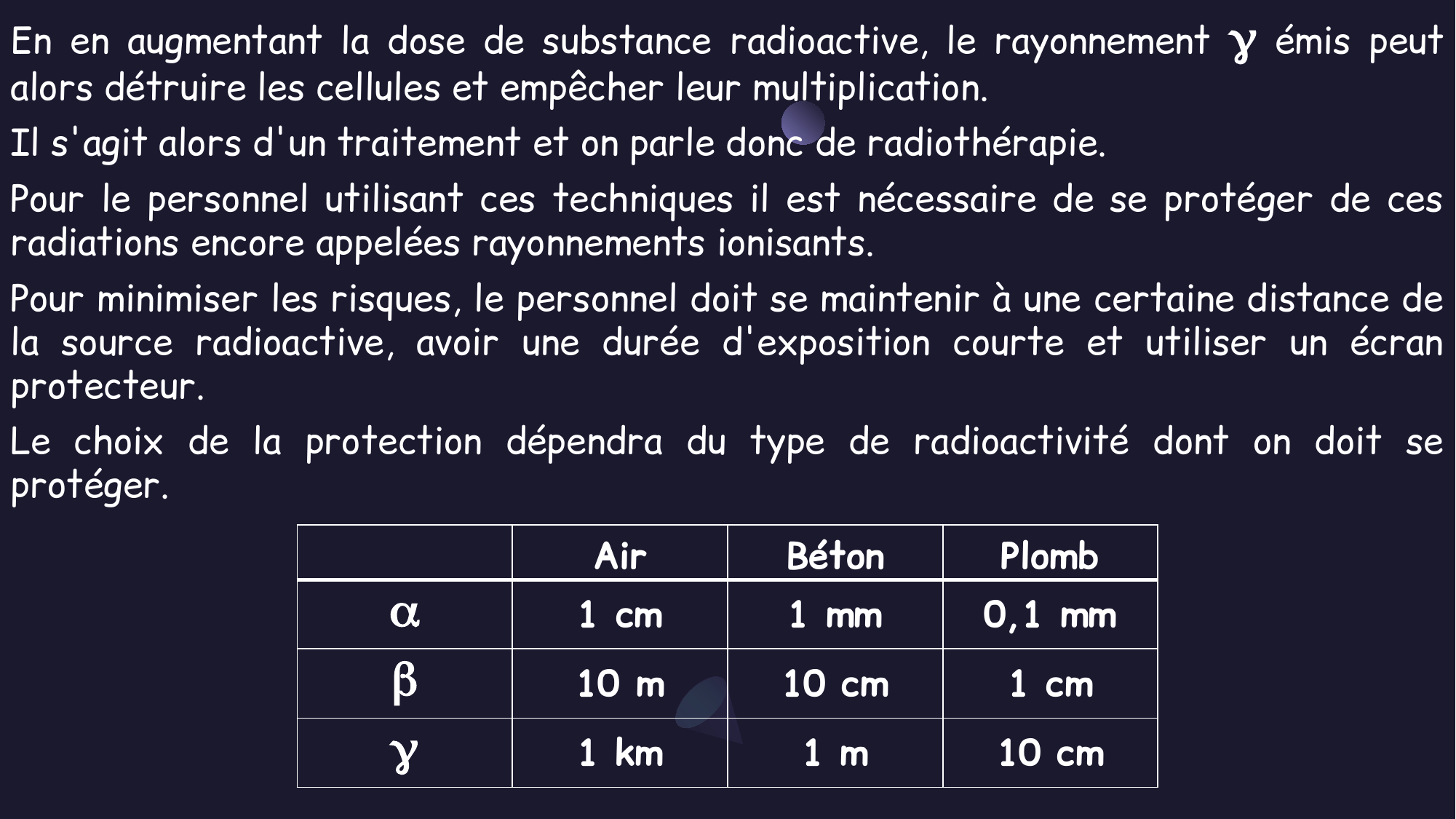

En en augmentant la dose de substance radioactive, le rayonnement γ émis peut alors détruire les cellules et empêcher leur multiplication.
Il s'agit alors d'un traitement et on parle donc de radiothérapie.
Pour le personnel utilisant ces techniques il est nécessaire de se protéger de ces radiations encore appelées rayonnements ionisants.
Pour minimiser les risques, le personnel doit se maintenir à une certaine distance de la source radioactive, avoir une durée d'exposition courte et utiliser un écran protecteur.
Le choix de la protection dépendra du type de radioactivité dont on doit se protéger.
|  | Air | Béton | Plomb |
| --- | --- | --- | --- |
| α | 1 cm | 1 mm | 0,1 mm |
| β | 10 m | 10 cm | 1 cm |
| γ | 1 km | 1 m | 10 cm |